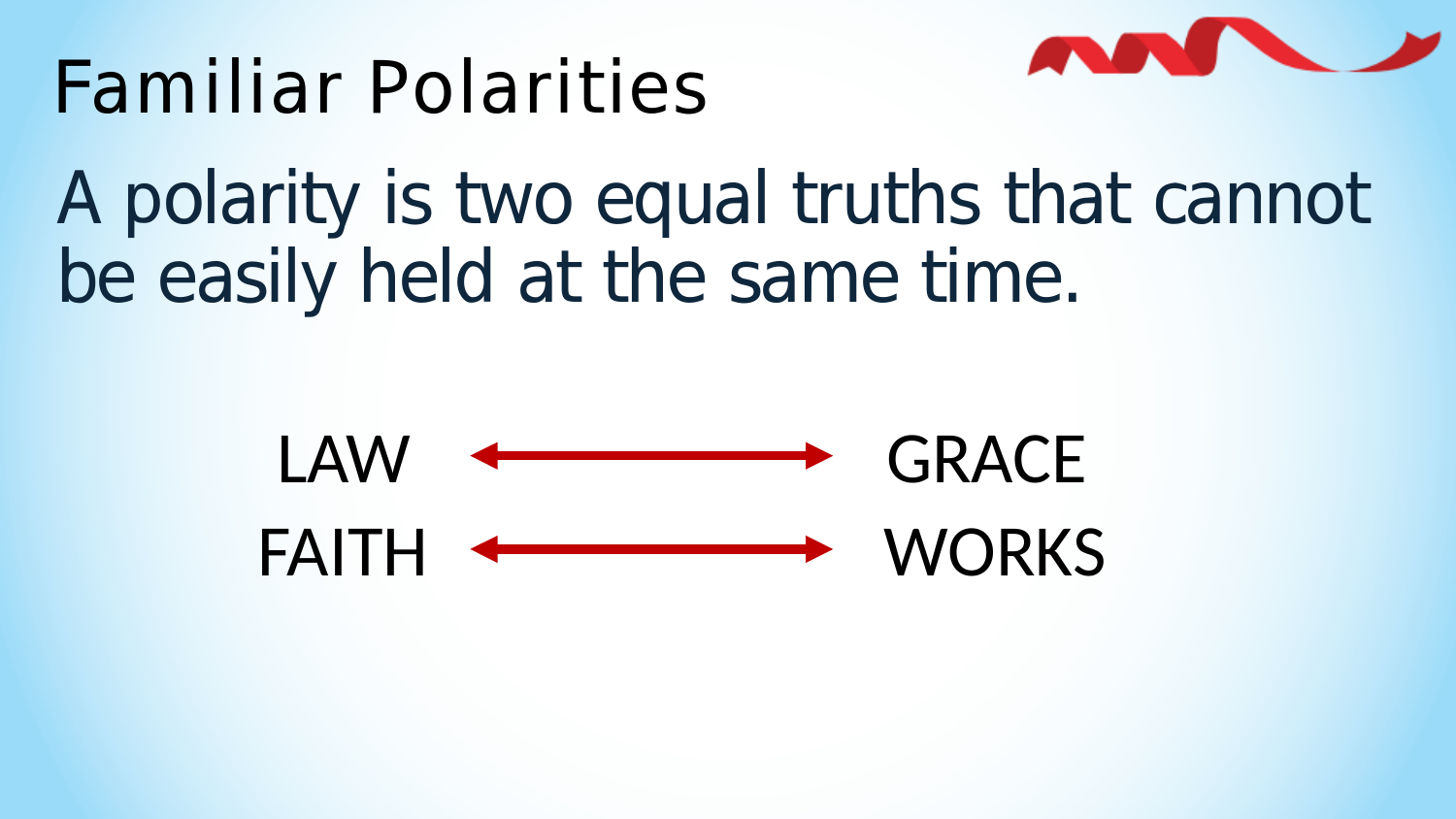

Familiar Polarities

A polarity is two equal truths that cannot be easily held at the same time.

LAW 			  	GRACE
FAITH				 WORKS